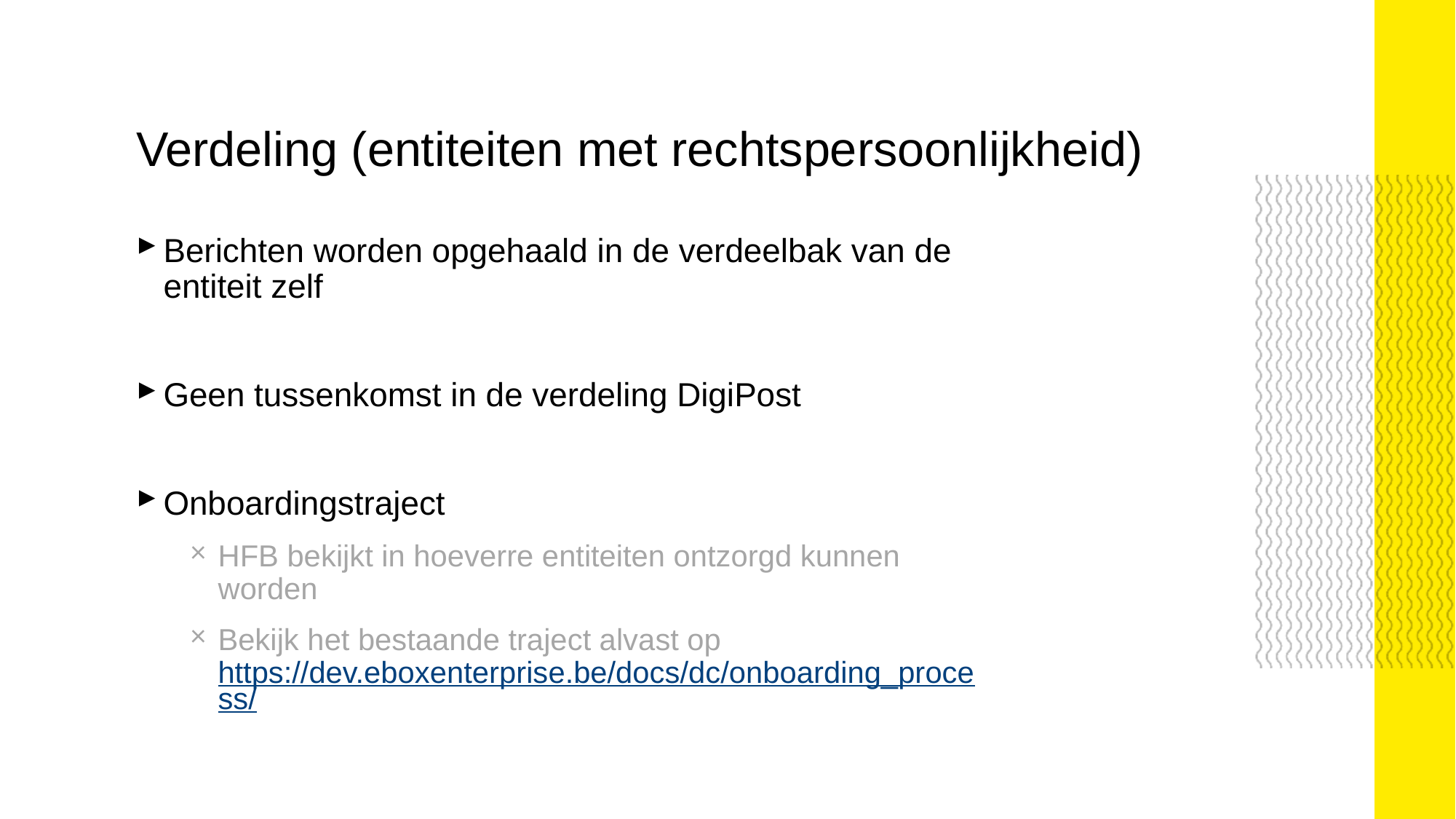

Verdeling (entiteiten met rechtspersoonlijkheid)
Berichten worden opgehaald in de verdeelbak van de entiteit zelf

Geen tussenkomst in de verdeling DigiPost

Onboardingstraject
HFB bekijkt in hoeverre entiteiten ontzorgd kunnen worden
Bekijk het bestaande traject alvast op https://dev.eboxenterprise.be/docs/dc/onboarding_process/